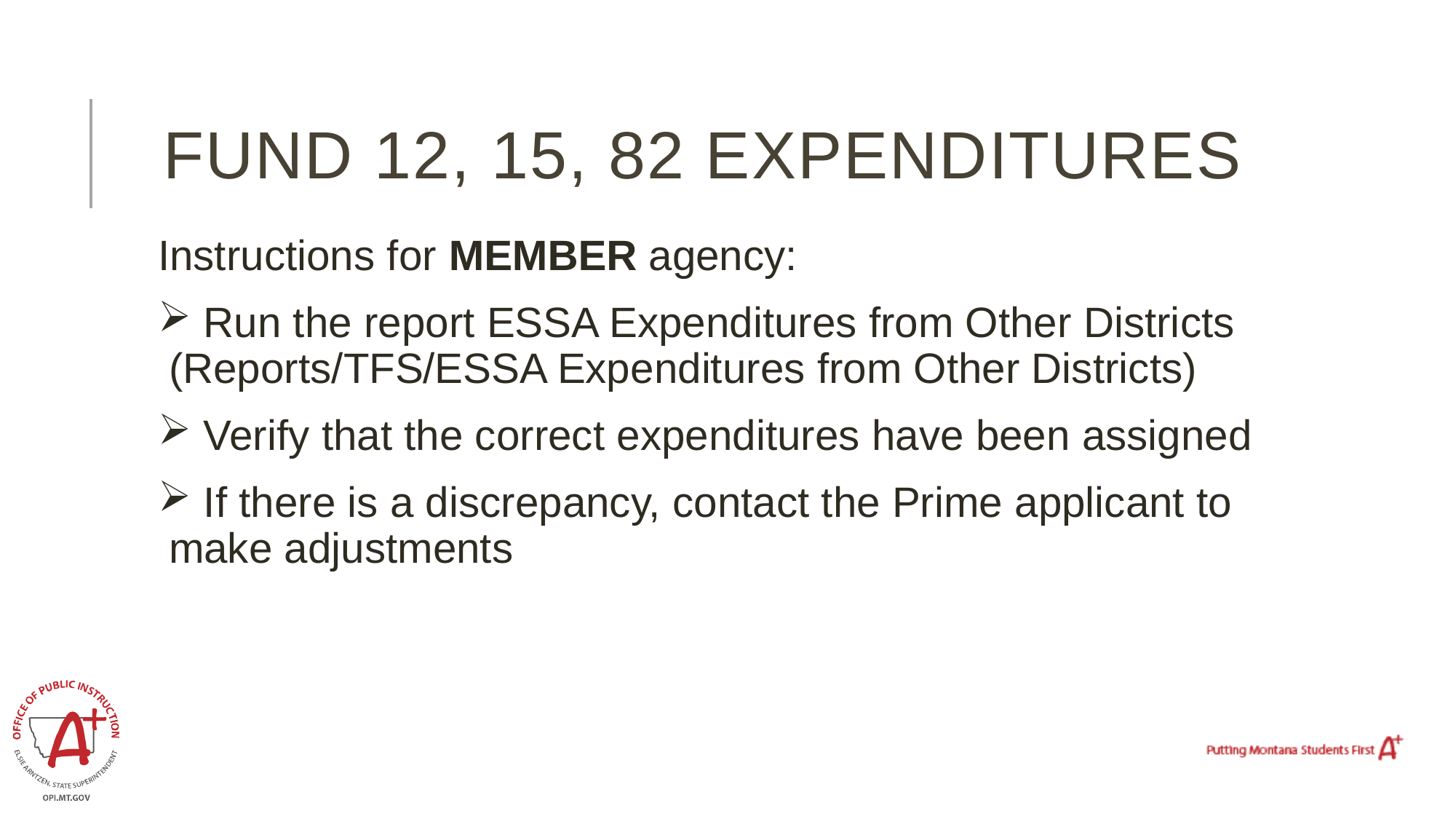

# Fund 12, 15, 82 expenditures
Instructions for MEMBER agency:
 Run the report ESSA Expenditures from Other Districts (Reports/TFS/ESSA Expenditures from Other Districts)
 Verify that the correct expenditures have been assigned
 If there is a discrepancy, contact the Prime applicant to make adjustments